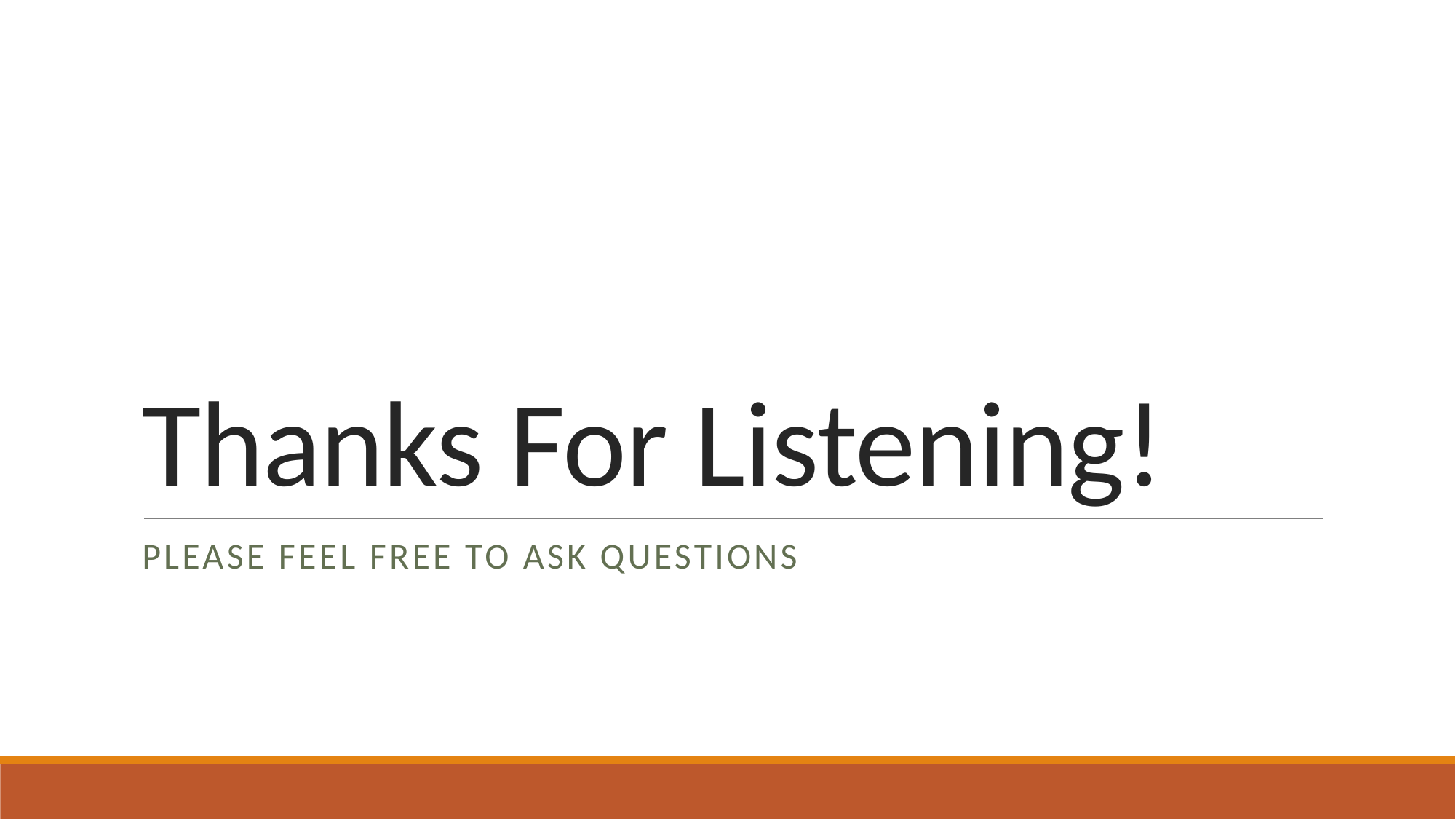

# Thanks For Listening!
Please feel free to ask questions